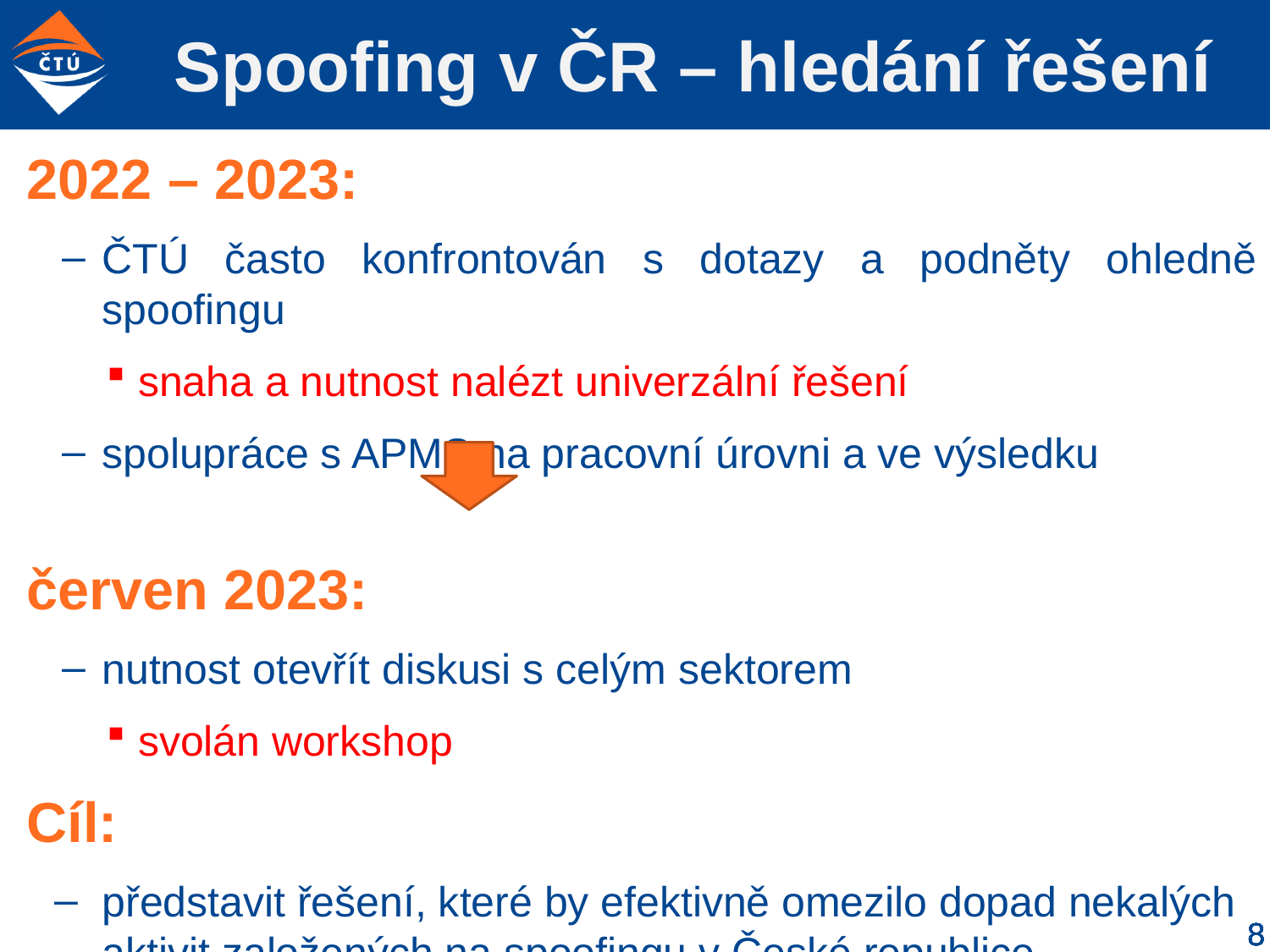

8
# Spoofing v ČR – hledání řešení
2022 – 2023:
ČTÚ často konfrontován s dotazy a podněty ohledně spoofingu
snaha a nutnost nalézt univerzální řešení
spolupráce s APMS na pracovní úrovni a ve výsledku

červen 2023:
nutnost otevřít diskusi s celým sektorem
svolán workshop
Cíl:
představit řešení, které by efektivně omezilo dopad nekalých aktivit založených na spoofingu v České republice